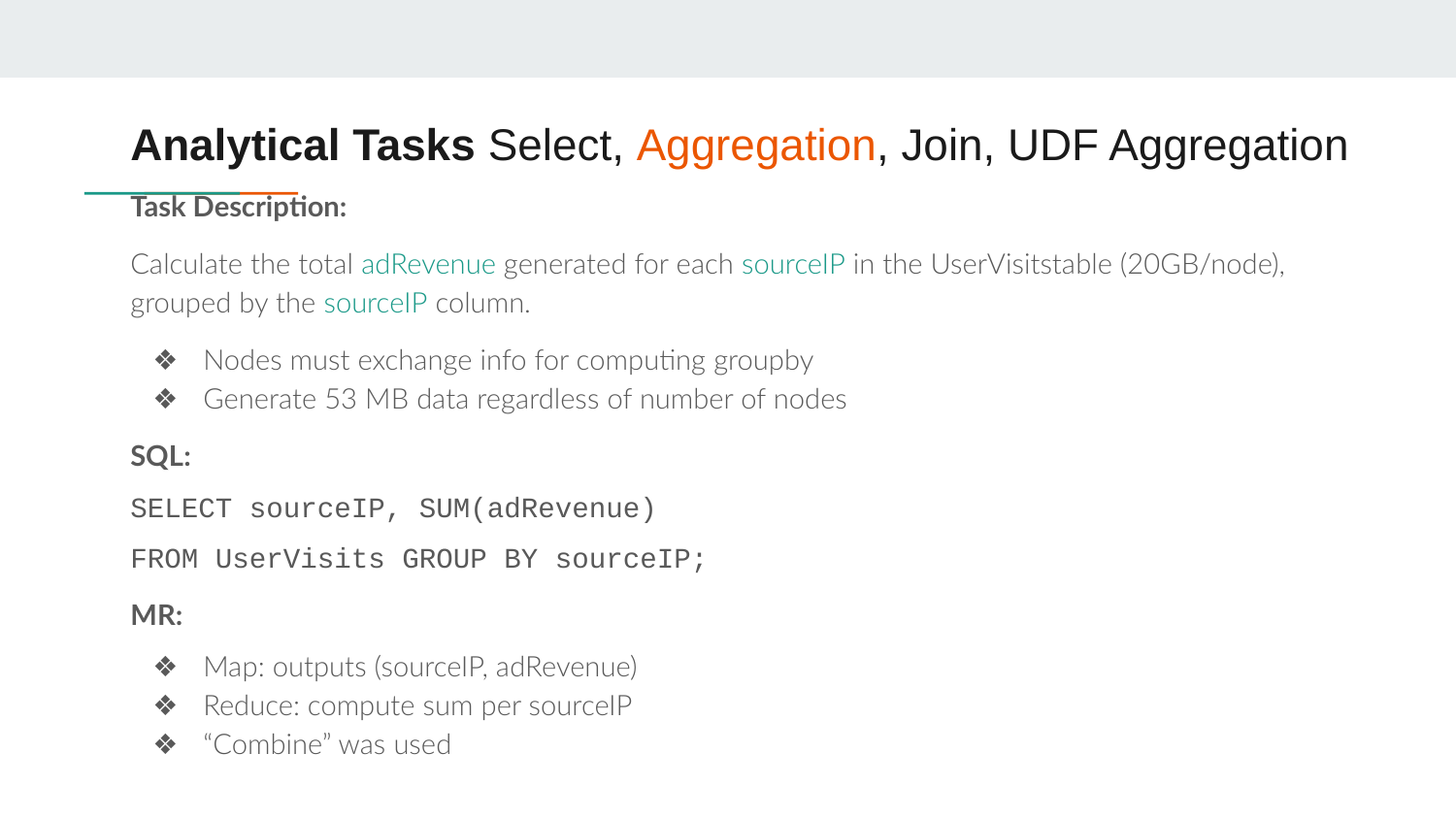

# Analytical Tasks Select, Aggregation, Join, UDF Aggregation
Task Description:
Calculate the total adRevenue generated for each sourceIP in the UserVisitstable (20GB/node), grouped by the sourceIP column.
Nodes must exchange info for computing groupby
Generate 53 MB data regardless of number of nodes
SQL:
SELECT sourceIP, SUM(adRevenue)
FROM UserVisits GROUP BY sourceIP;
MR:
Map: outputs (sourceIP, adRevenue)
Reduce: compute sum per sourceIP
“Combine” was used